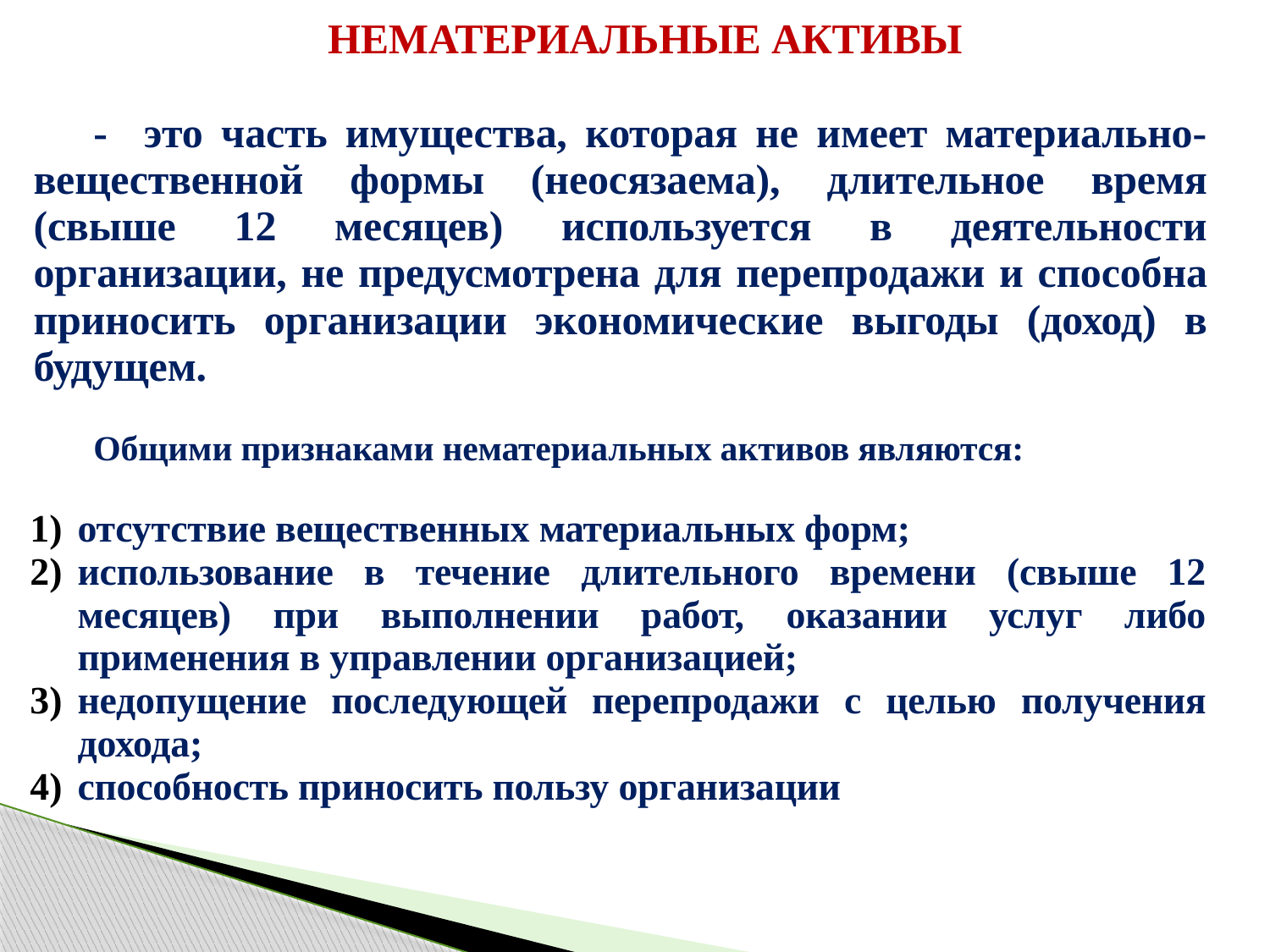

| НЕМАТЕРИАЛЬНЫЕ АКТИВЫ - это часть имущества, которая не имеет материально-вещественной формы (неосязаема), длительное время (свыше 12 месяцев) используется в деятельности организации, не предусмотрена для перепродажи и способна приносить организации экономические выгоды (доход) в будущем. Общими признаками нематериальных активов являются: отсутствие вещественных материальных форм; использование в течение длительного времени (свыше 12 месяцев) при выполнении работ, оказании услуг либо применения в управлении организацией; недопущение последующей перепродажи с целью получения дохода; способность приносить пользу организации |
| --- |